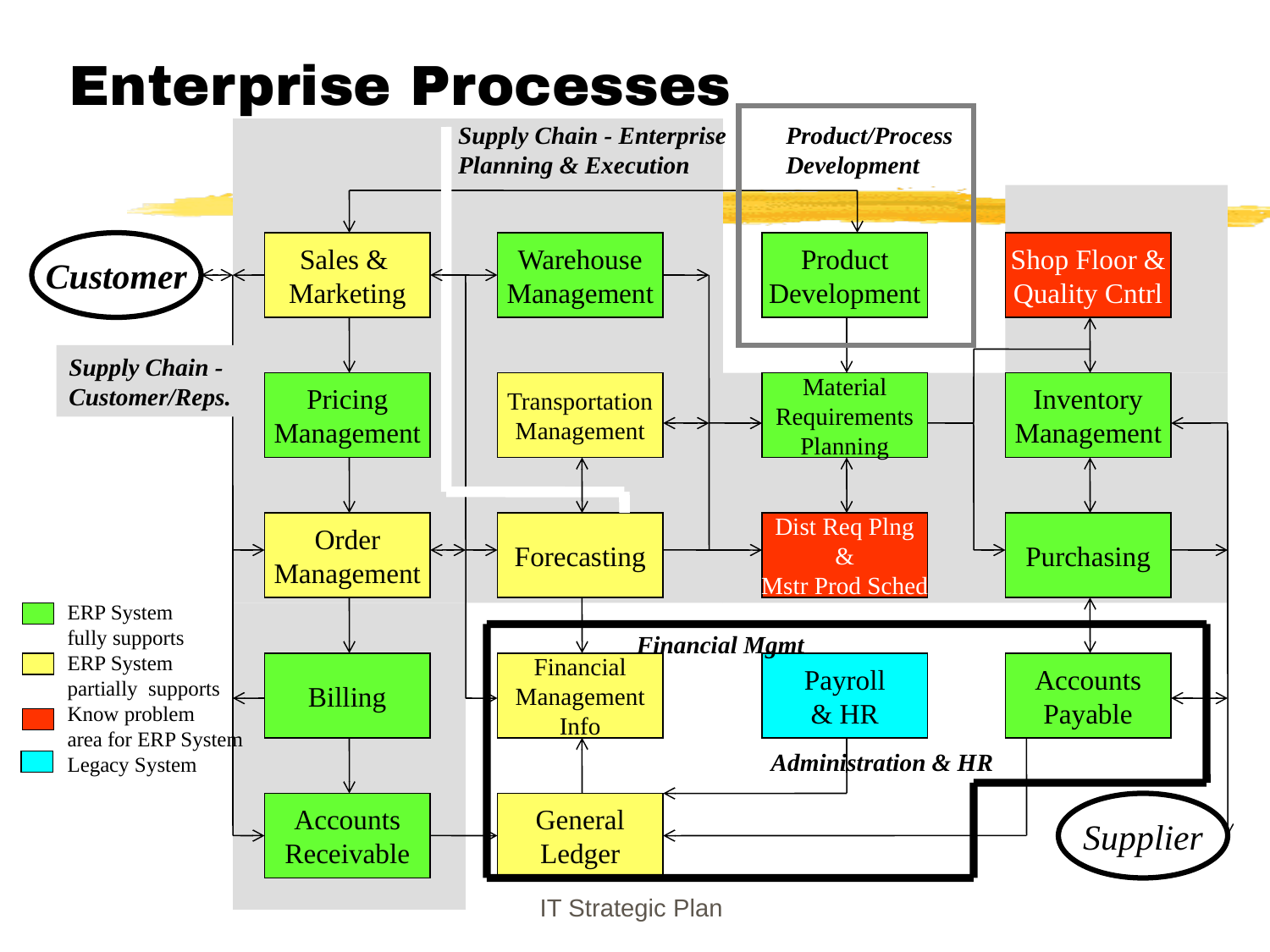

Enterprise Processes

Supply Chain - Enterprise
Planning & Execution
Product/Process
Development

Customer
Sales &
Marketing
Warehouse
Management
Product
Development
Shop Floor &
Quality Cntrl

Supply Chain -
Customer/Reps.

Pricing
Management
Transportation
Management

Material
Requirements
Planning
Inventory
Management

Order
Management
Forecasting
Dist Req Plng
&
Mstr Prod Sched
Purchasing

ERP System
fully supports
ERP System
partially  supports
Know problem
area for ERP System
Legacy System

Financial Mgmt

Billing
Financial
Management
Info
Payroll
& HR
Accounts
Payable

Administration & HR

Accounts
Receivable
General
Ledger

Supplier

IT Strategic Plan